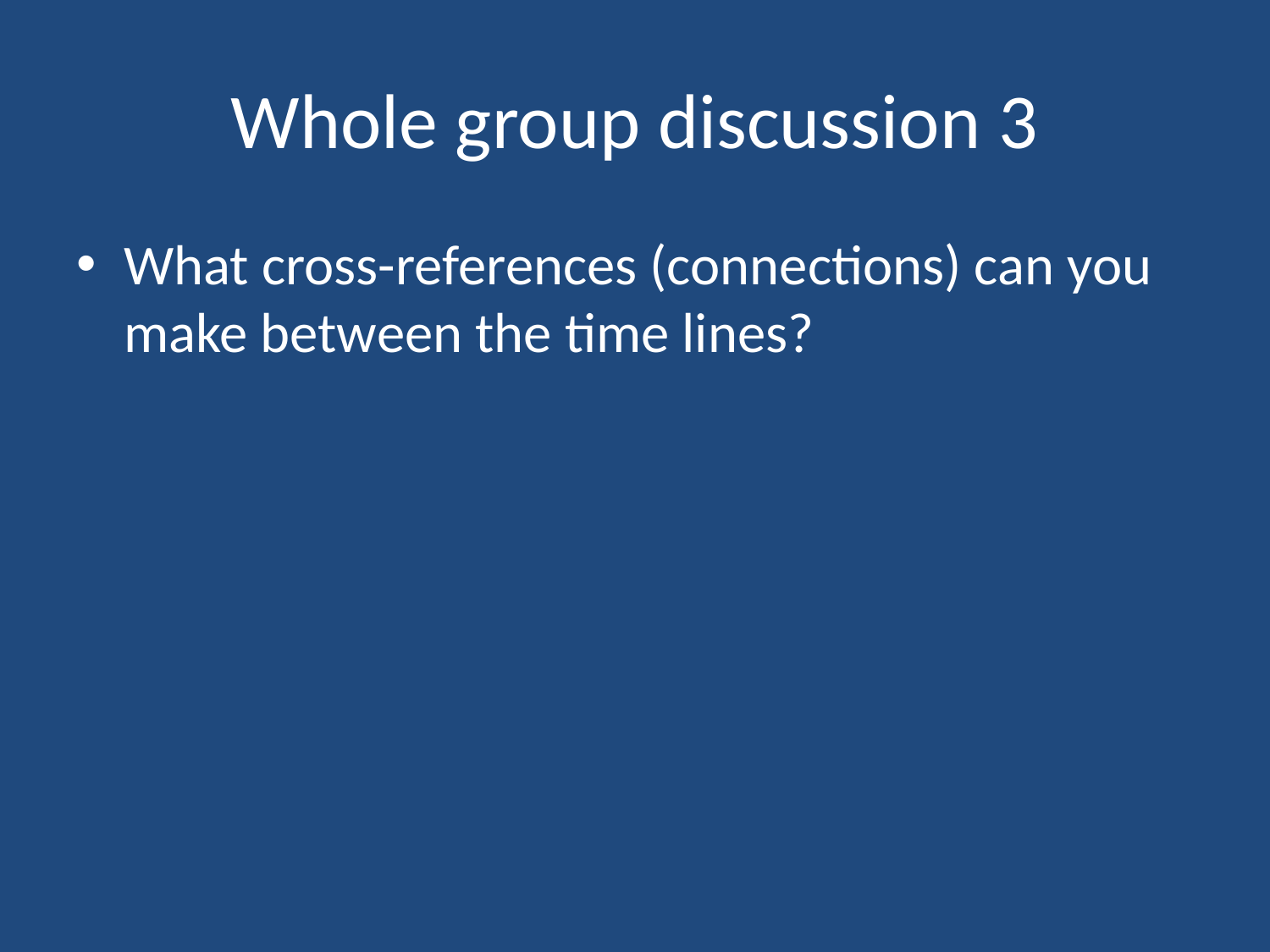

# Whole group discussion 3
What cross-references (connections) can you make between the time lines?